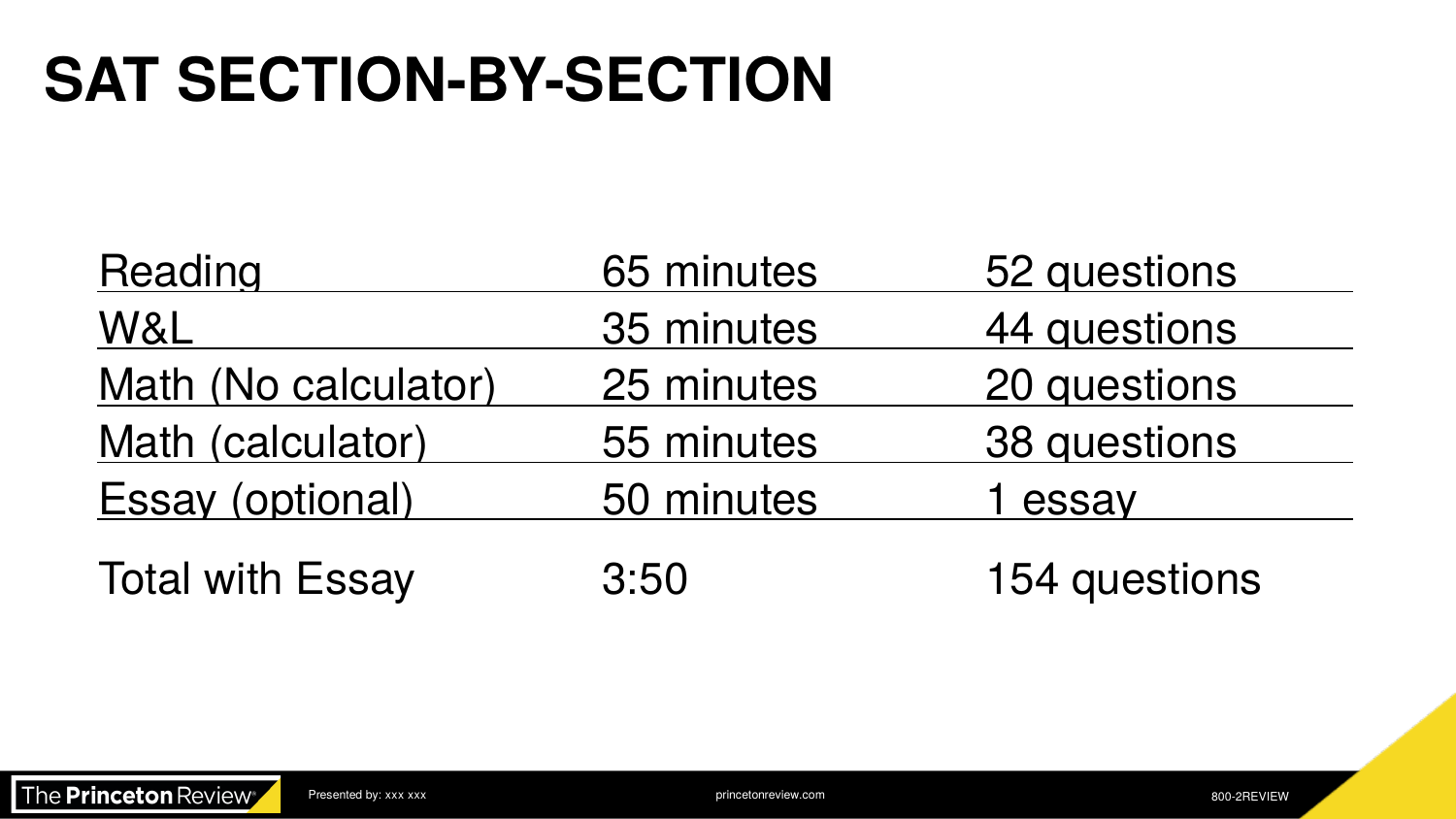

SAT SECTION-BY-SECTION
|  |  |  |
| --- | --- | --- |
| Reading | 65 minutes | 52 questions |
| W&L | 35 minutes | 44 questions |
| Math (No calculator) | 25 minutes | 20 questions |
| Math (calculator) | 55 minutes | 38 questions |
| Essay (optional) | 50 minutes | 1 essay |
| Total with Essay | 3:50 | 154 questions |